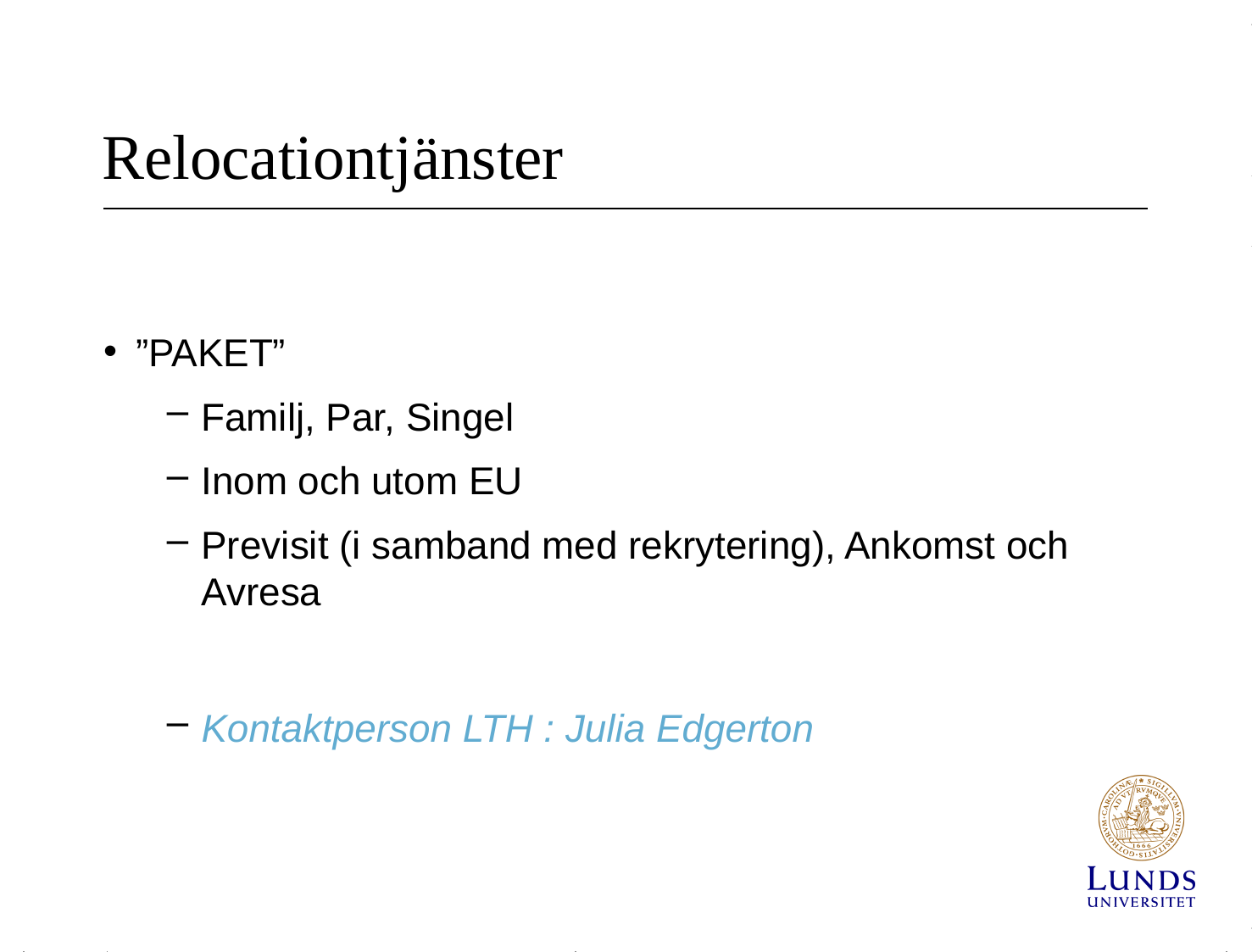

# Relocationtjänster

”PAKET”
Familj, Par, Singel
Inom och utom EU
Previsit (i samband med rekrytering), Ankomst och Avresa

Kontaktperson LTH : Julia Edgerton